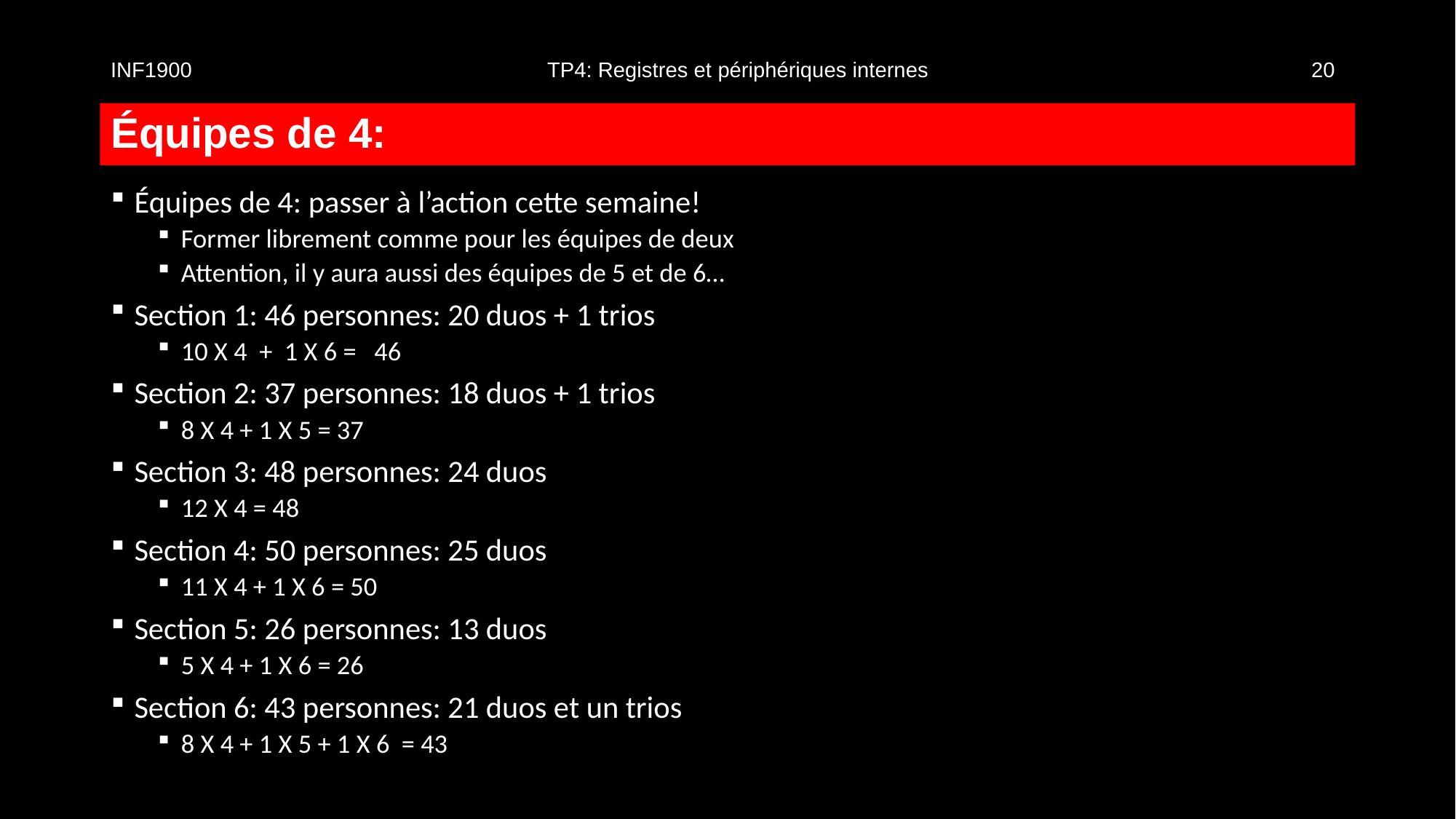

INF1900				TP4: Registres et périphériques internes				20
# Équipes de 4:
Équipes de 4: passer à l’action cette semaine!
Former librement comme pour les équipes de deux
Attention, il y aura aussi des équipes de 5 et de 6…
Section 1: 46 personnes: 20 duos + 1 trios
10 X 4  +  1 X 6 =   46
Section 2: 37 personnes: 18 duos + 1 trios
8 X 4 + 1 X 5 = 37
Section 3: 48 personnes: 24 duos
12 X 4 = 48
Section 4: 50 personnes: 25 duos
11 X 4 + 1 X 6 = 50
Section 5: 26 personnes: 13 duos
5 X 4 + 1 X 6 = 26
Section 6: 43 personnes: 21 duos et un trios
8 X 4 + 1 X 5 + 1 X 6  = 43